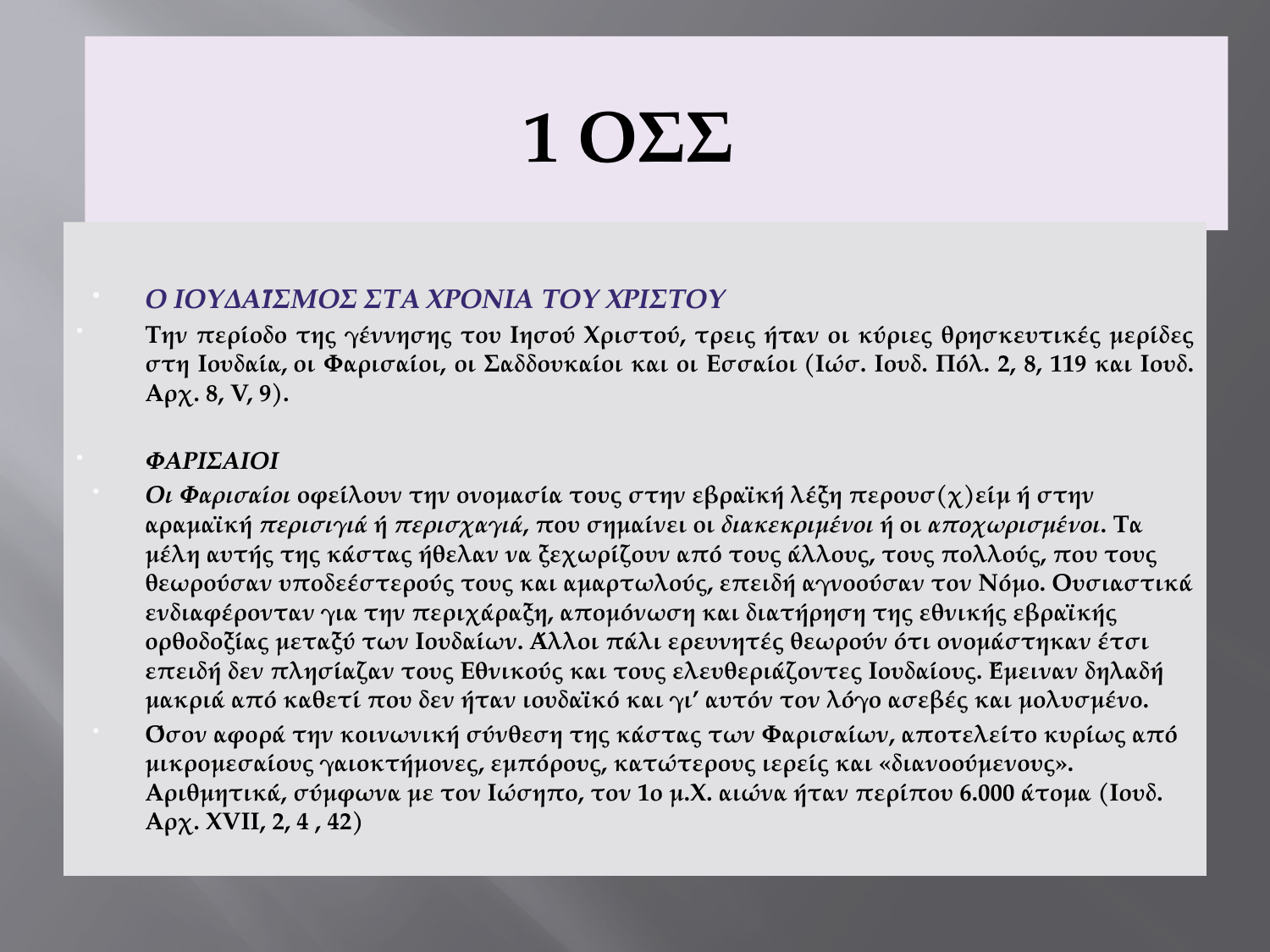

# 1 ΟΣΣ

Ο ΙΟΥΔΑΪΣΜΟΣ ΣΤΑ ΧΡΟΝΙΑ ΤΟΥ ΧΡΙΣΤΟΥ
Tην περίοδο της γέννησης του Iησού Xριστού, τρεις ήταν οι κύριες θρησκευτικές μερίδες στη Iουδαία, οι Φαρισαίοι, οι Σαδδουκαίοι και οι Eσσαίοι (Iώσ. Iουδ. Πόλ. 2, 8, 119 και Iουδ. Aρχ. 8, V, 9).

ΦΑΡΙΣΑΙΟΙ
Οι Φαρισαίοι οφείλουν την ονομασία τους στην εβραϊκή λέξη περουσ(χ)είμ ή στην αραμαϊκή περισιγιά ή περισχαγιά, που σημαίνει οι διακεκριμένοι ή οι αποχωρισμένοι. Τα μέλη αυτής της κάστας ήθελαν να ξεχωρίζουν από τους άλλους, τους πολλούς, που τους θεωρούσαν υποδεέστερούς τους και αμαρτωλούς, επειδή αγνοούσαν τον Nόμο. Oυσιαστικά ενδιαφέρονταν για την περιχάραξη, απομόνωση και διατήρηση της εθνικής εβραϊκής ορθοδοξίας μεταξύ των Iουδαίων. Άλλοι πάλι ερευνητές θεωρούν ότι ονομάστηκαν έτσι επειδή δεν πλησίαζαν τους Eθνικούς και τους ελευθεριάζοντες Iουδαίους. Έμειναν δηλαδή μακριά από καθετί που δεν ήταν ιουδαϊκό και γι’ αυτόν τον λόγο ασεβές και μολυσμένο.
Όσον αφορά την κοινωνική σύνθεση της κάστας των Φαρισαίων, αποτελείτο κυρίως από μικρομεσαίους γαιοκτήμονες, εμπόρους, κατώτερους ιερείς και «διανοούμενους». Aριθμητικά, σύμφωνα με τον Iώσηπο, τον 1ο μ.X. αιώνα ήταν περίπου 6.000 άτομα (Iουδ. Aρχ. XVII, 2, 4 , 42)